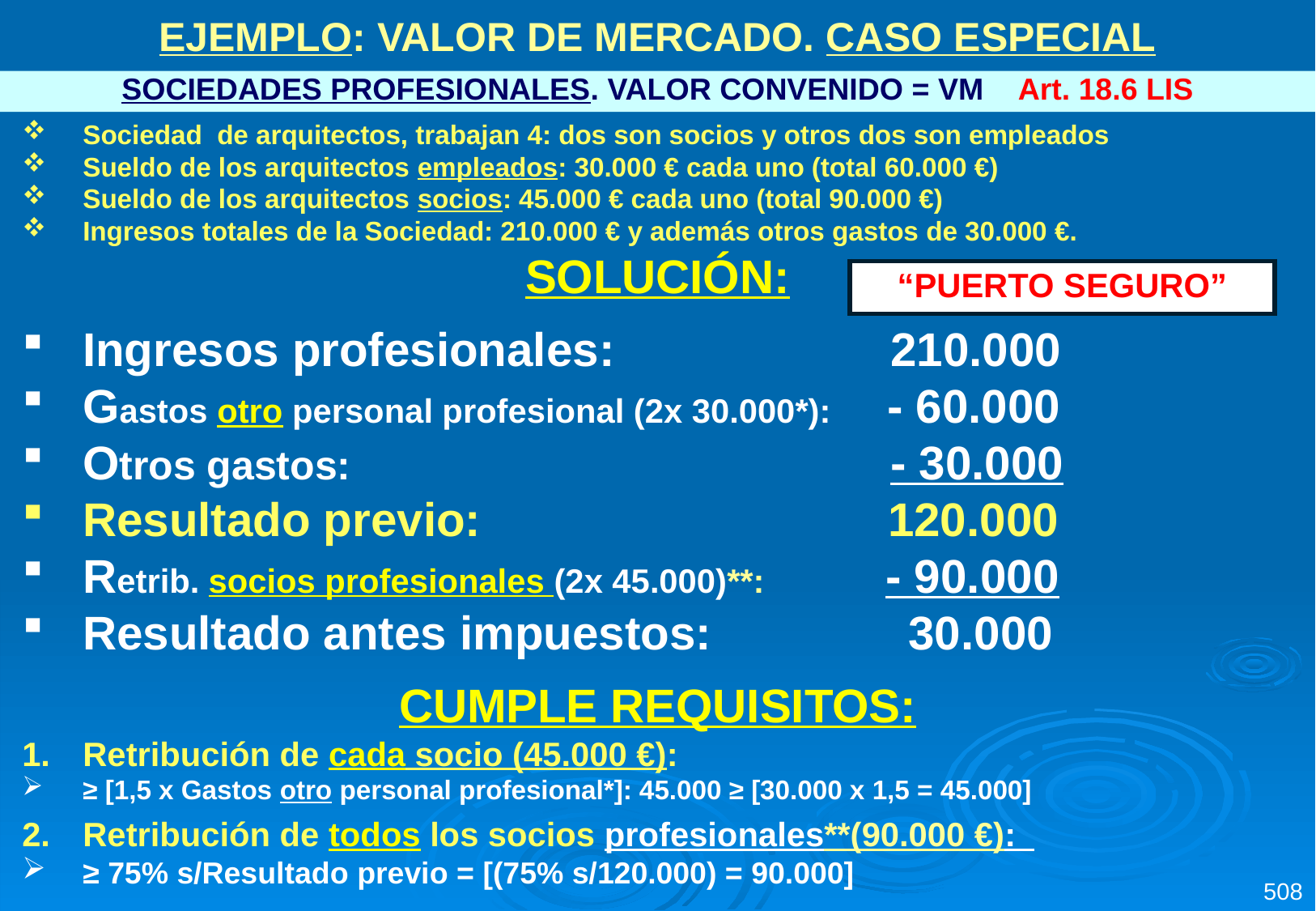

EJEMPLO: VALOR DE MERCADO. CASO ESPECIAL
SOCIEDADES PROFESIONALES. VALOR CONVENIDO = VM    Art. 18.6 LIS
Sociedad  de arquitectos, trabajan 4: dos son socios y otros dos son empleados
Sueldo de los arquitectos empleados: 30.000 € cada uno (total 60.000 €)
Sueldo de los arquitectos socios: 45.000 € cada uno (total 90.000 €)
Ingresos totales de la Sociedad: 210.000 € y además otros gastos de 30.000 €.
SOLUCIÓN:

Ingresos profesionales:                     210.000
Gastos otro personal profesional (2x 30.000*):      - 60.000
Otros gastos:                                         - 30.000
Resultado previo:                               120.000
Retrib. socios profesionales (2x 45.000)**:             - 90.000
Resultado antes impuestos:               30.000

CUMPLE REQUISITOS:
Retribución de cada socio (45.000 €):
≥ [1,5 x Gastos otro personal profesional*]: 45.000 ≥ [30.000 x 1,5 = 45.000]

Retribución de todos los socios profesionales**(90.000 €):
≥ 75% s/Resultado previo = [(75% s/120.000) = 90.000]
| “PUERTO SEGURO” |
| --- |
508